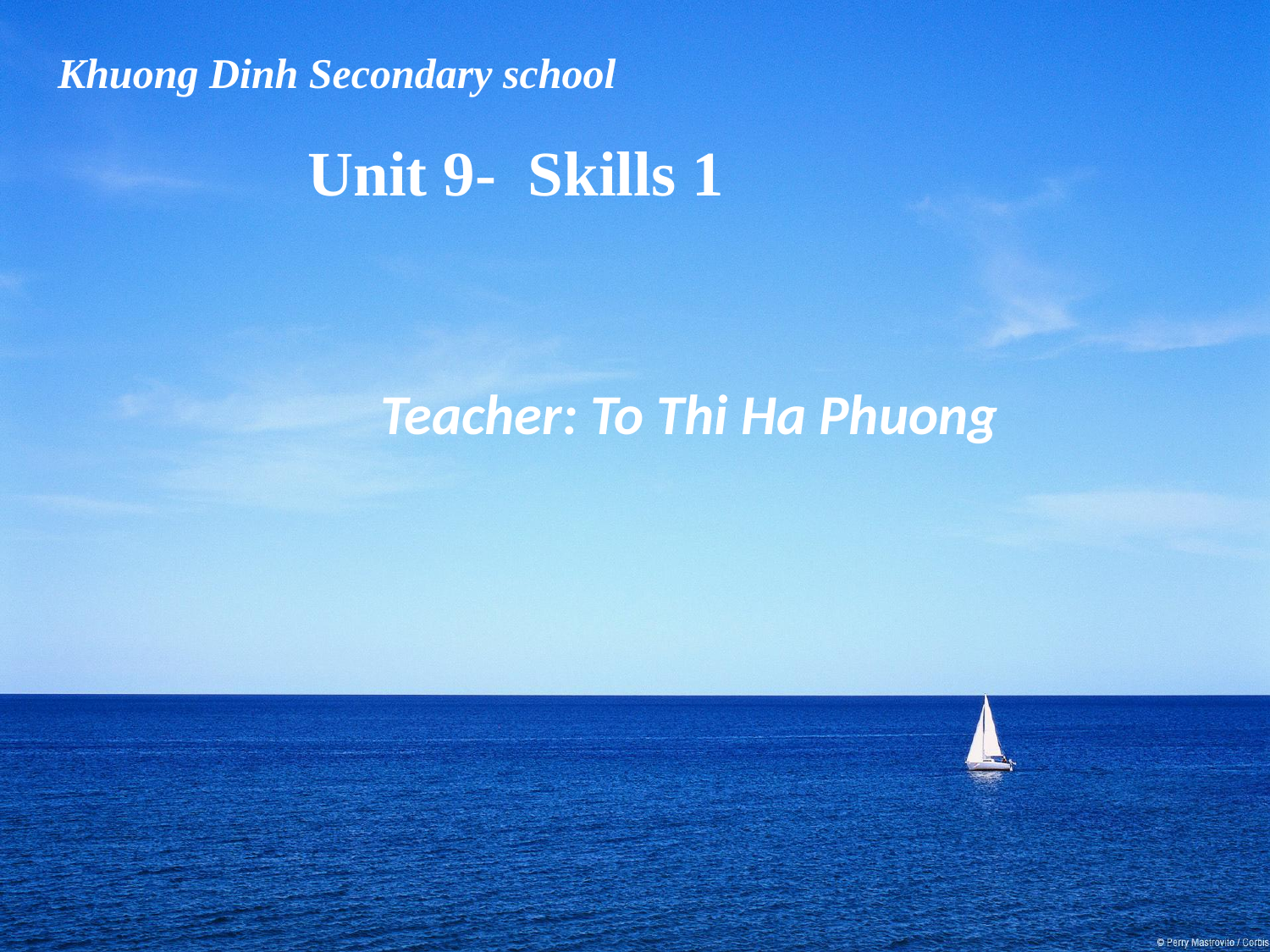

# Khuong Dinh Secondary school
                 Unit 9-  Skills 1

                           Teacher: To Thi Ha Phuong